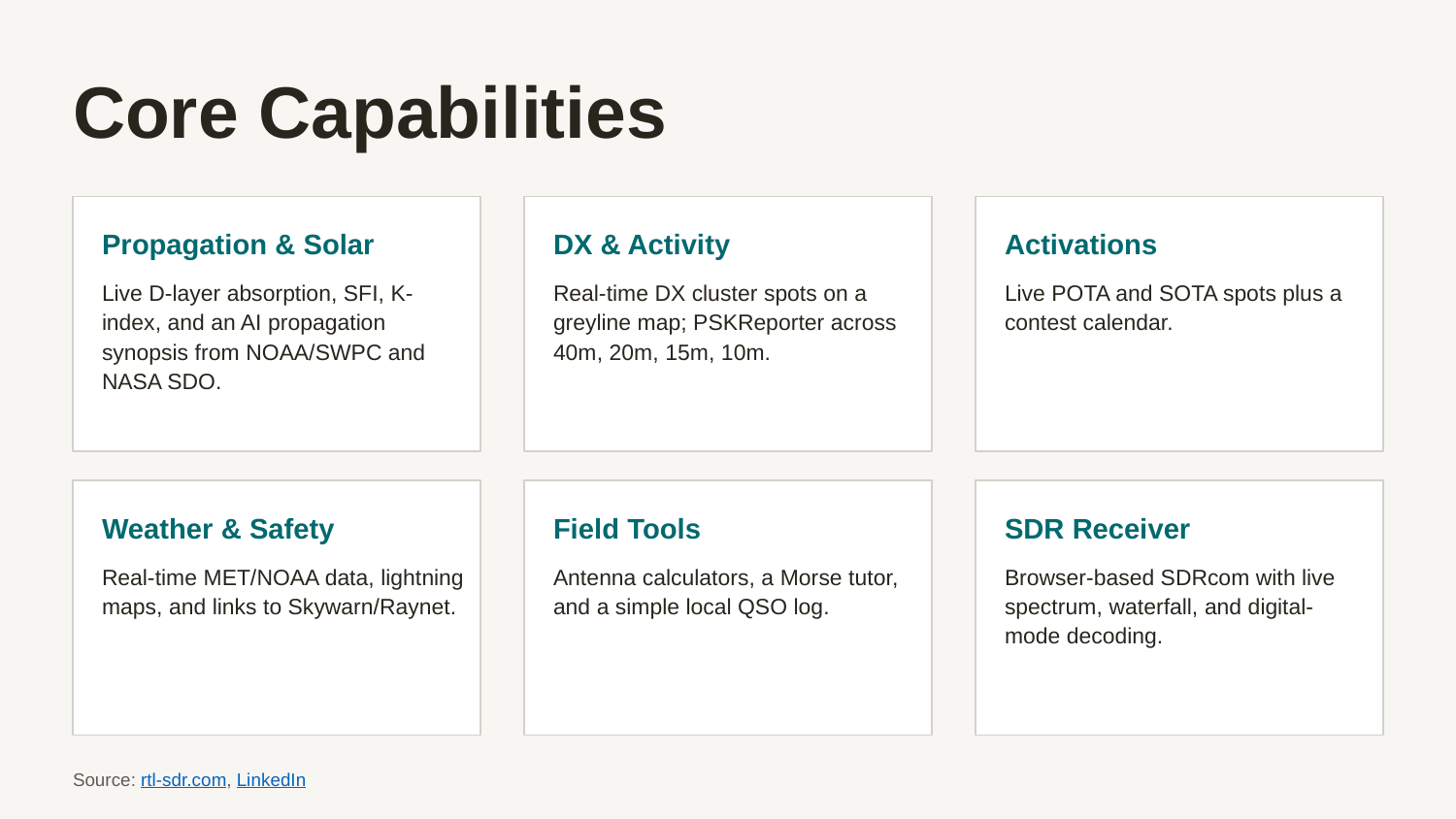

Core Capabilities

Propagation & Solar
DX & Activity
Activations
Live D-layer absorption, SFI, K-index, and an AI propagation synopsis from NOAA/SWPC and NASA SDO.
Real-time DX cluster spots on a greyline map; PSKReporter across 40m, 20m, 15m, 10m.
Live POTA and SOTA spots plus a contest calendar.

Weather & Safety
Field Tools
SDR Receiver
Real-time MET/NOAA data, lightning maps, and links to Skywarn/Raynet.
Antenna calculators, a Morse tutor, and a simple local QSO log.
Browser-based SDRcom with live spectrum, waterfall, and digital-mode decoding.
Source: rtl-sdr.com, LinkedIn